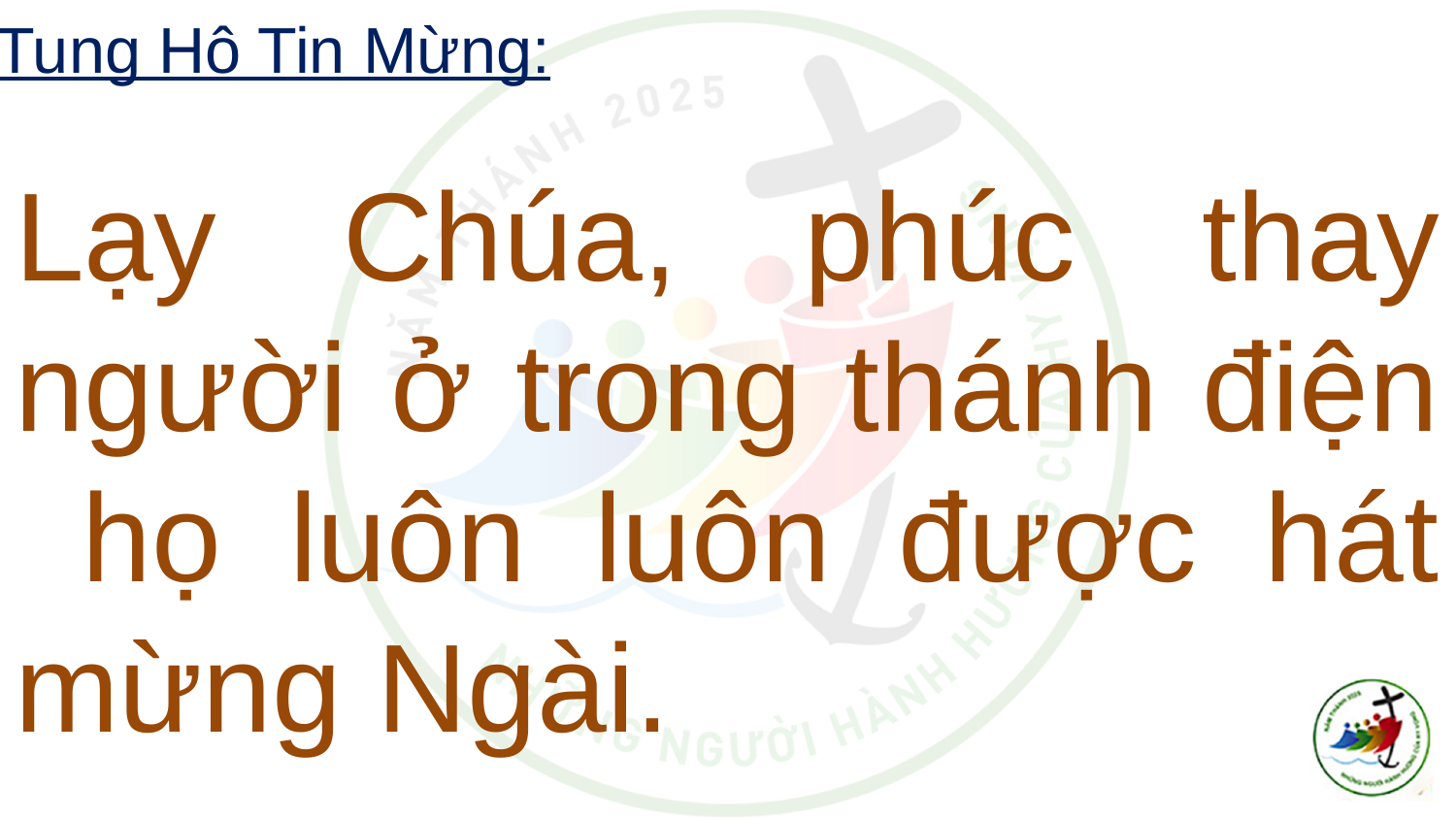

Tung Hô Tin Mừng:
# Lạy Chúa, phúc thay người ở trong thánh điện họ luôn luôn được hát mừng Ngài.